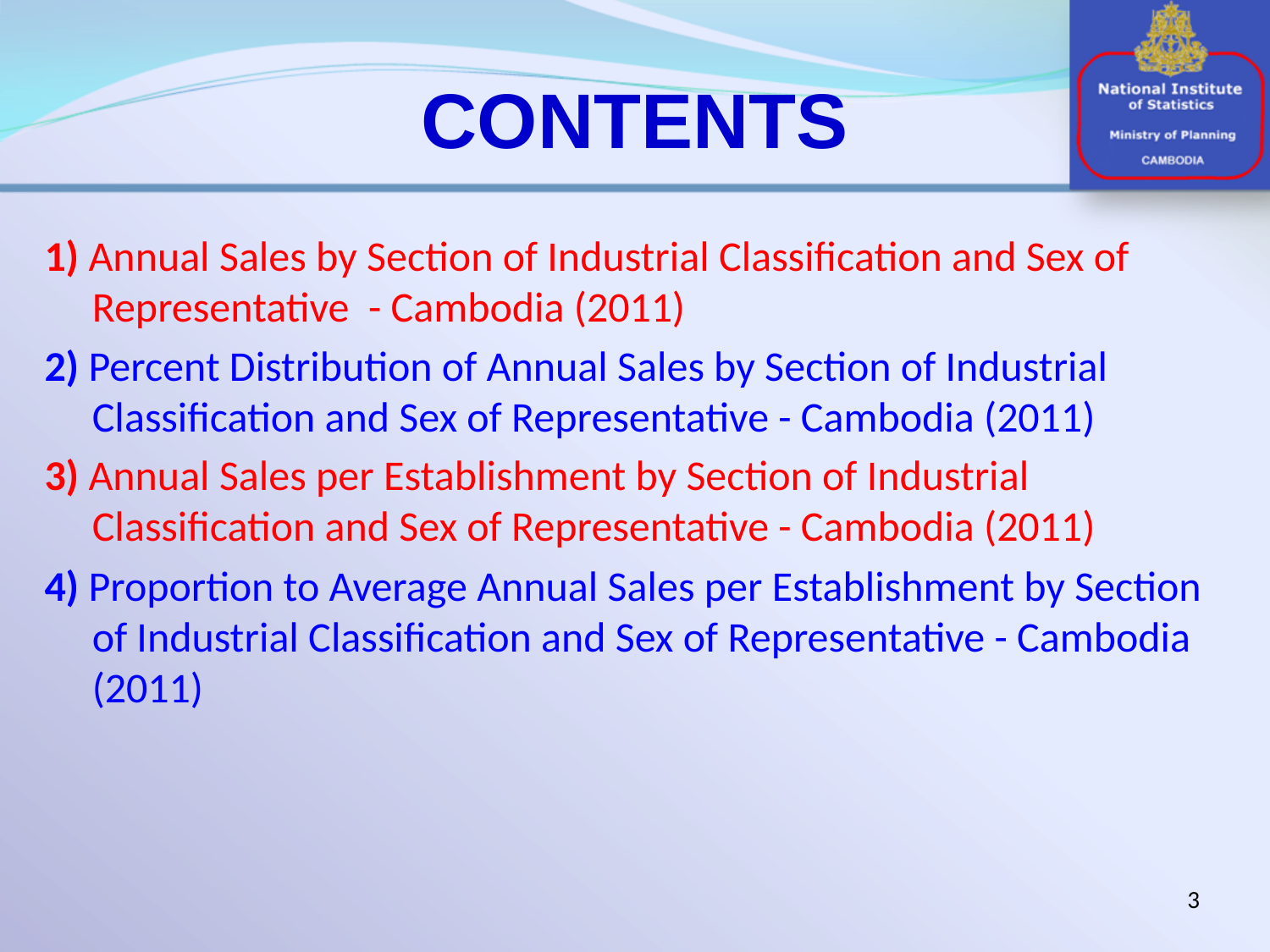

# CONTENTS
1) Annual Sales by Section of Industrial Classification and Sex of  Representative  - Cambodia (2011)
2) Percent Distribution of Annual Sales by Section of Industrial Classification and Sex of Representative - Cambodia (2011)
3) Annual Sales per Establishment by Section of Industrial Classification and Sex of Representative - Cambodia (2011)
4) Proportion to Average Annual Sales per Establishment by Section of Industrial Classification and Sex of Representative - Cambodia (2011)